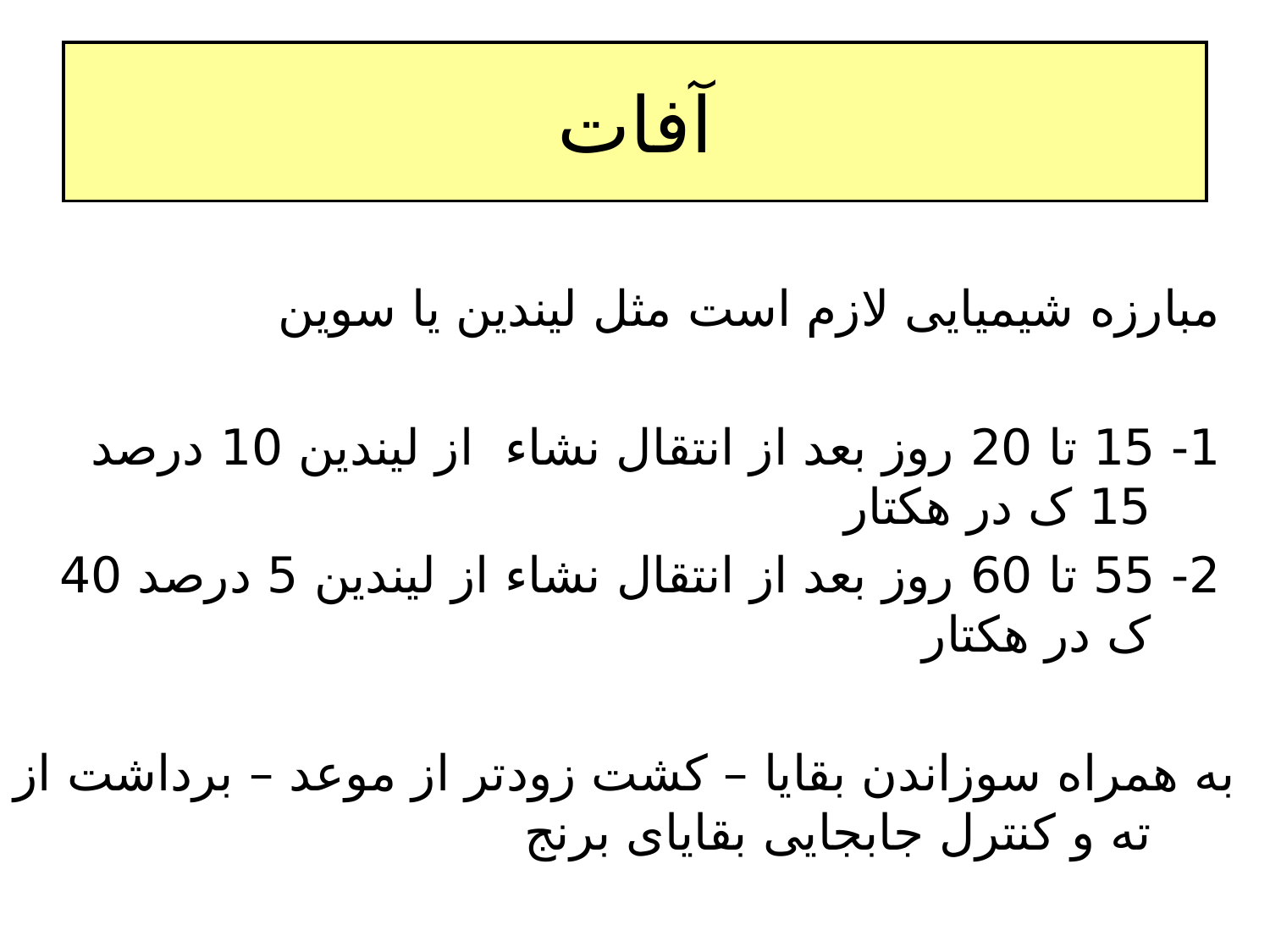

# آفات
 مبارزه شیمیایی لازم است مثل لیندین یا سوین

 1- 15 تا 20 روز بعد از انتقال نشاء  از لیندین 10 درصد 15 ک در هکتار
 2- 55 تا 60 روز بعد از انتقال نشاء از لیندین 5 درصد 40 ک در هکتار

به همراه سوزاندن بقایا – کشت زودتر از موعد – برداشت از ته و کنترل جابجایی بقایای برنج